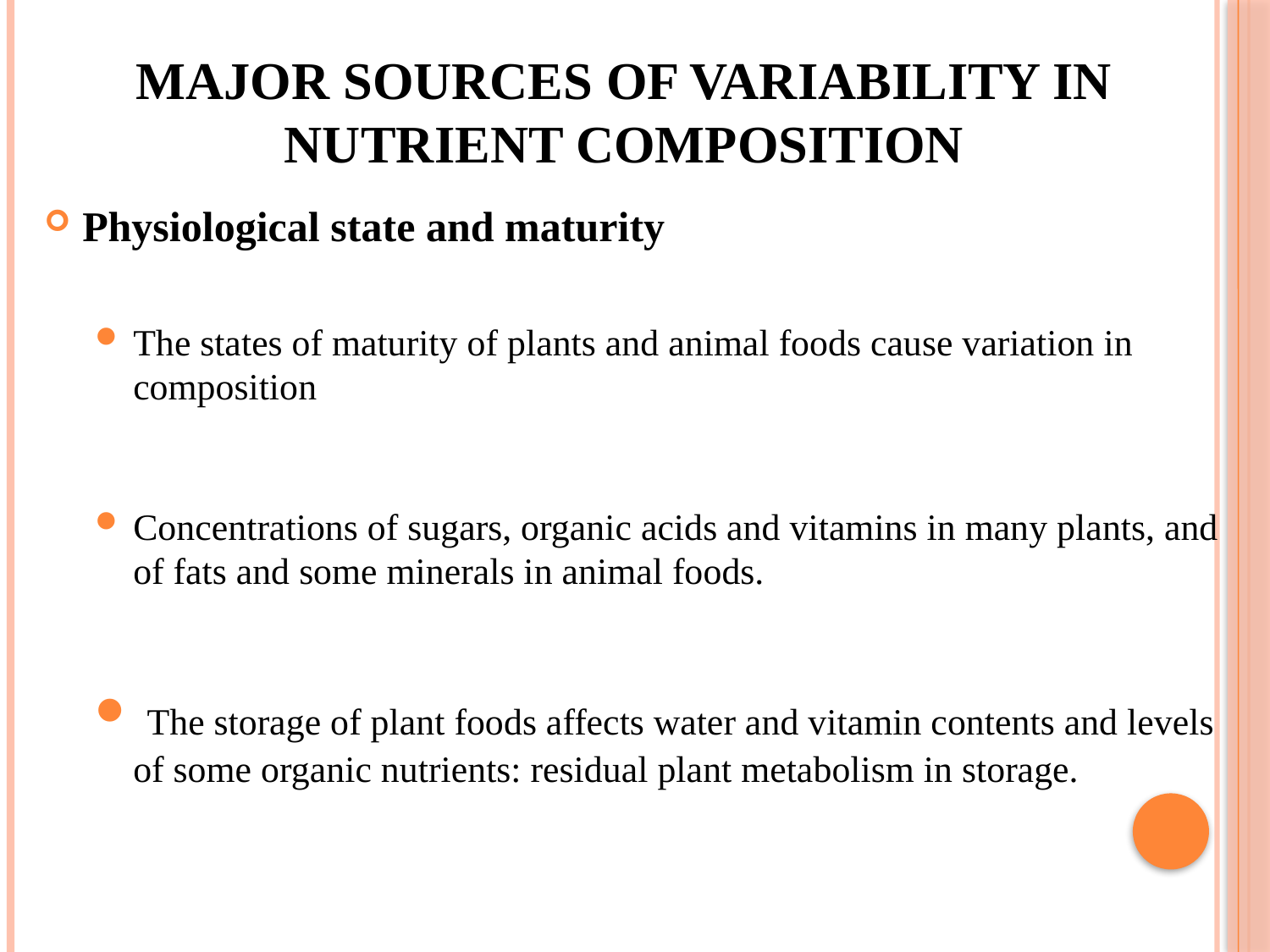

# Major sources of variability in nutrient composition

Physiological state and maturity

The states of maturity of plants and animal foods cause variation in composition

Concentrations of sugars, organic acids and vitamins in many plants, and of fats and some minerals in animal foods.

 The storage of plant foods affects water and vitamin contents and levels of some organic nutrients: residual plant metabolism in storage.